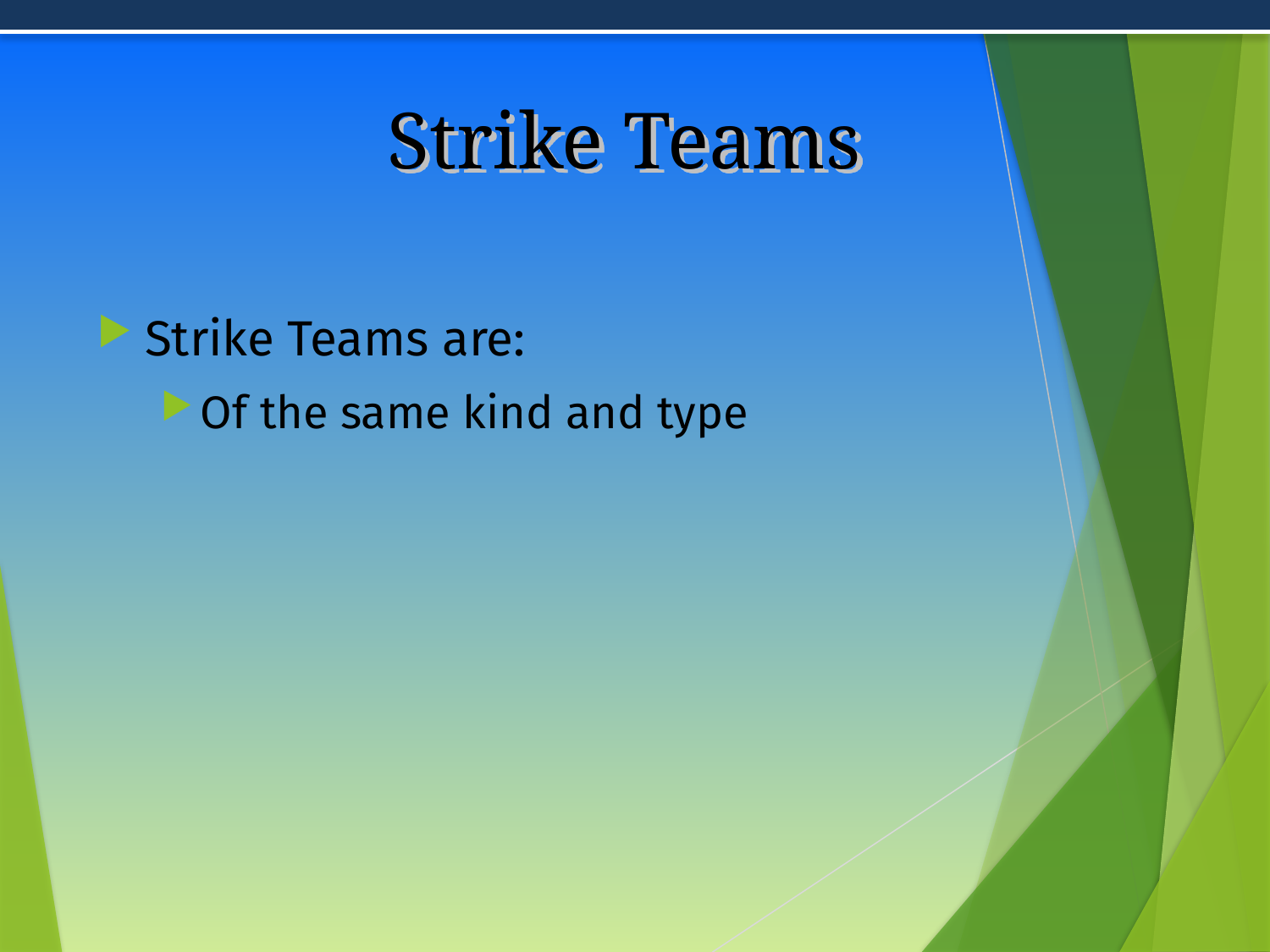

# Strike Teams
Strike Teams are:
Of the same kind and type